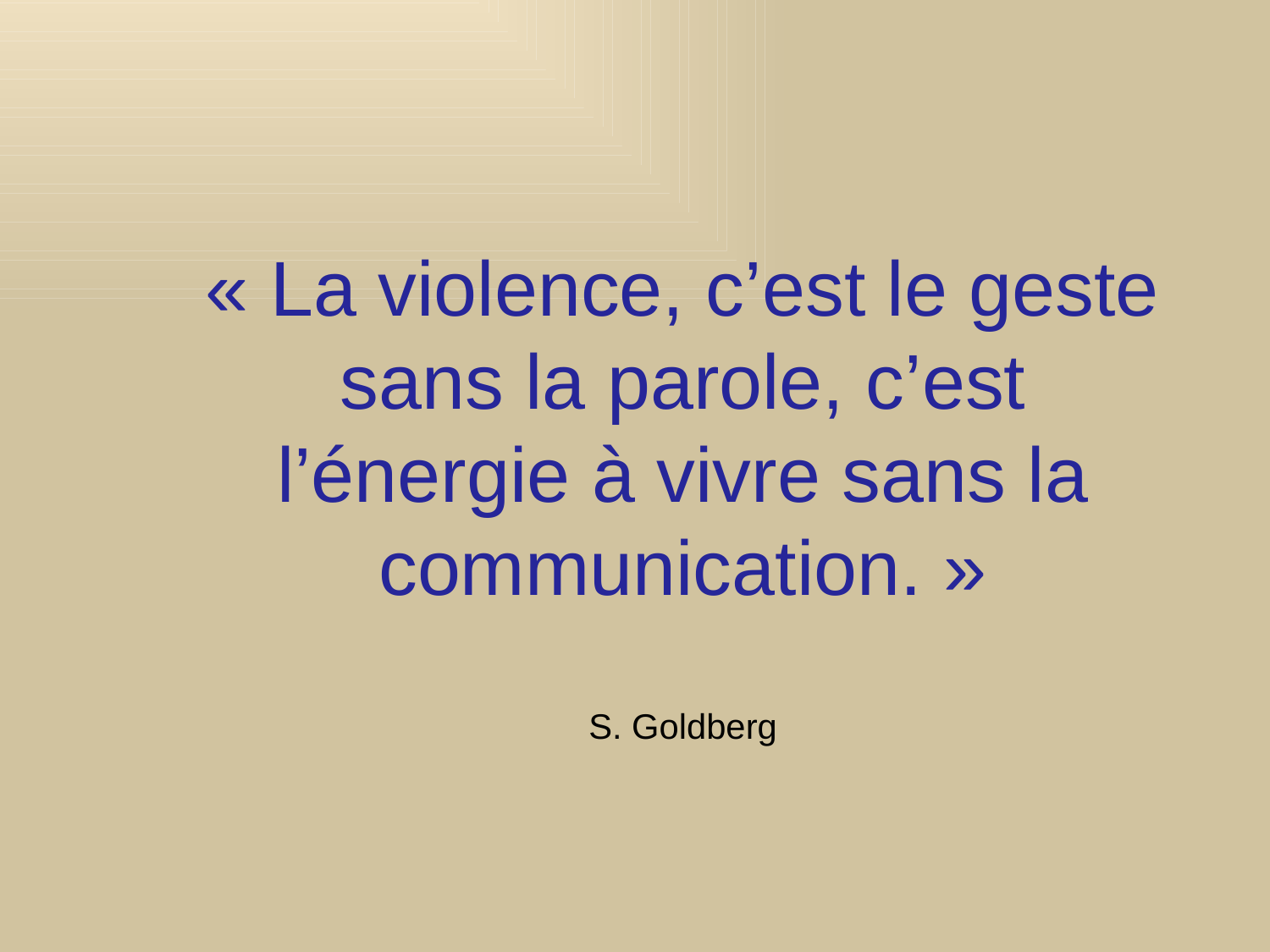

# « La violence, c’est le geste sans la parole, c’est l’énergie à vivre sans la communication. » S. Goldberg